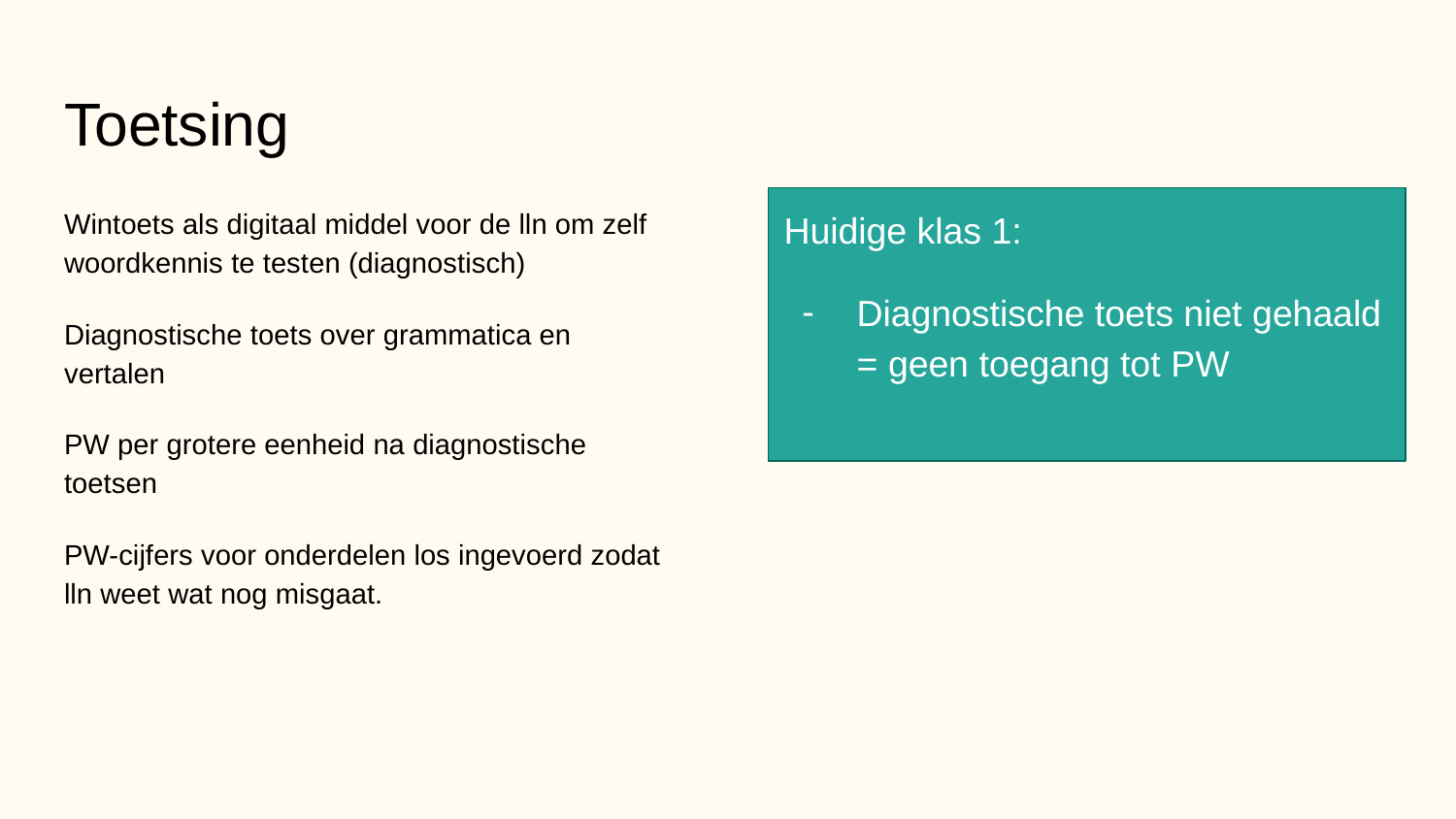

# Toetsing
Huidige klas 1:
Diagnostische toets niet gehaald = geen toegang tot PW
Wintoets als digitaal middel voor de lln om zelf woordkennis te testen (diagnostisch)
Diagnostische toets over grammatica en vertalen
PW per grotere eenheid na diagnostische toetsen
PW-cijfers voor onderdelen los ingevoerd zodat lln weet wat nog misgaat.